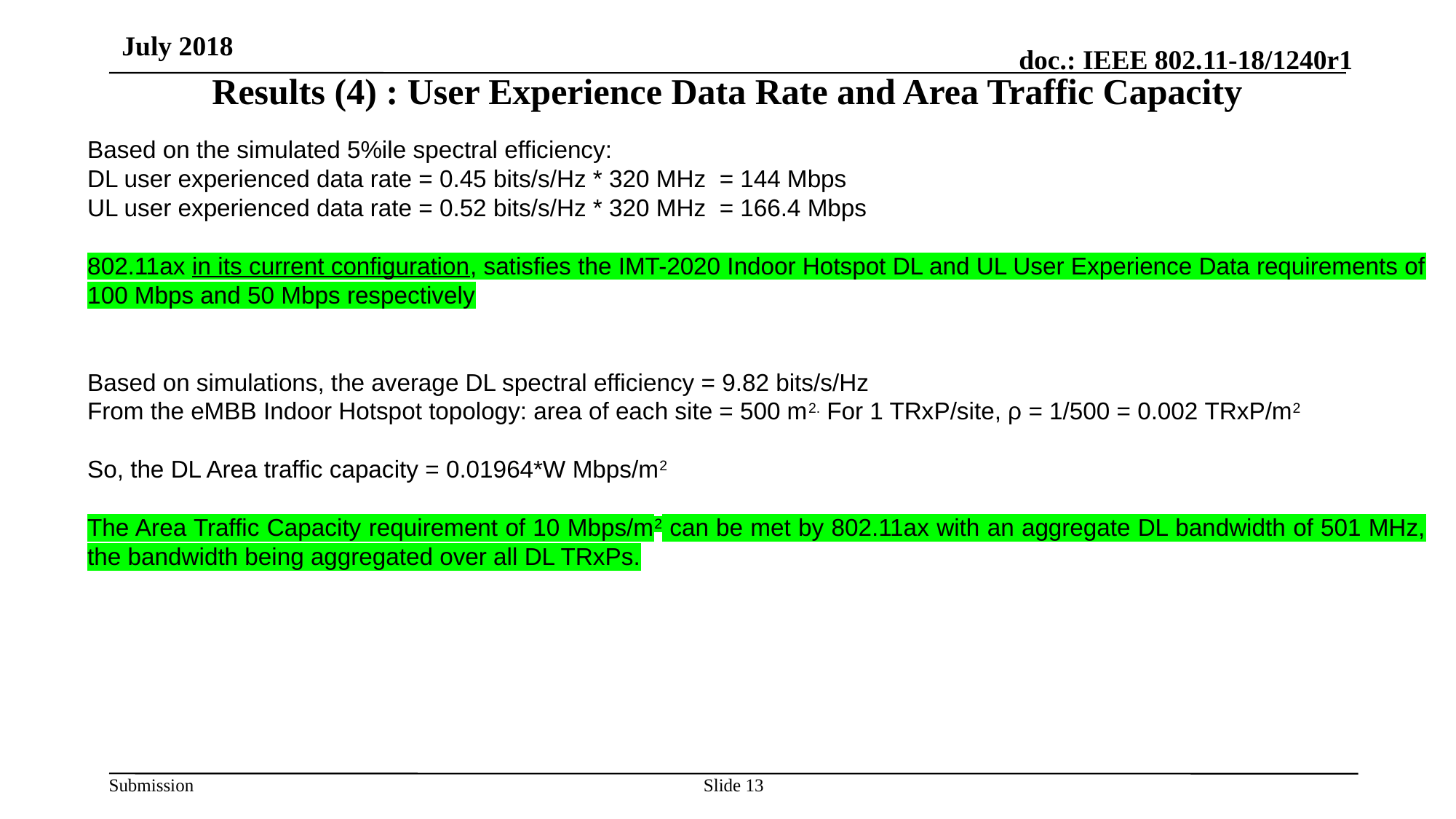

July 2018
# Results (4) : User Experience Data Rate and Area Traffic Capacity
Based on the simulated 5%ile spectral efficiency:
DL user experienced data rate = 0.45 bits/s/Hz * 320 MHz  = 144 Mbps
UL user experienced data rate = 0.52 bits/s/Hz * 320 MHz  = 166.4 Mbps

802.11ax in its current configuration, satisfies the IMT-2020 Indoor Hotspot DL and UL User Experience Data requirements of 100 Mbps and 50 Mbps respectively

Based on simulations, the average DL spectral efficiency = 9.82 bits/s/Hz
From the eMBB Indoor Hotspot topology: area of each site = 500 m2. For 1 TRxP/site, ρ = 1/500 = 0.002 TRxP/m2

So, the DL Area traffic capacity = 0.01964*W Mbps/m2

The Area Traffic Capacity requirement of 10 Mbps/m2 can be met by 802.11ax with an aggregate DL bandwidth of 501 MHz, the bandwidth being aggregated over all DL TRxPs.

Slide 13